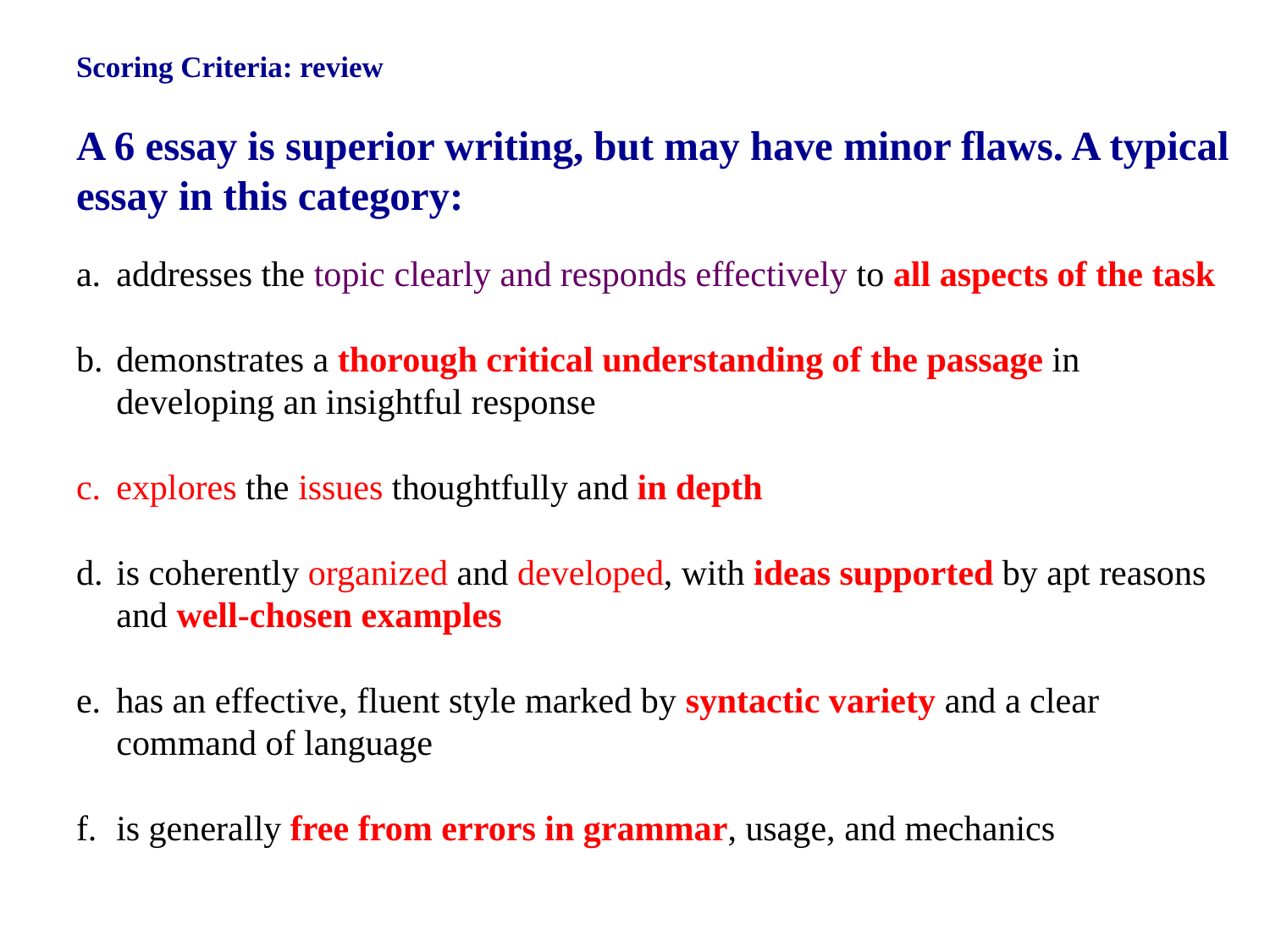

Scoring Criteria: review

A 6 essay is superior writing, but may have minor flaws. A typical essay in this category:

addresses the topic clearly and responds effectively to all aspects of the task

demonstrates a thorough critical understanding of the passage in developing an insightful response

explores the issues thoughtfully and in depth

is coherently organized and developed, with ideas supported by apt reasons and well-chosen examples

has an effective, fluent style marked by syntactic variety and a clear command of language

is generally free from errors in grammar, usage, and mechanics